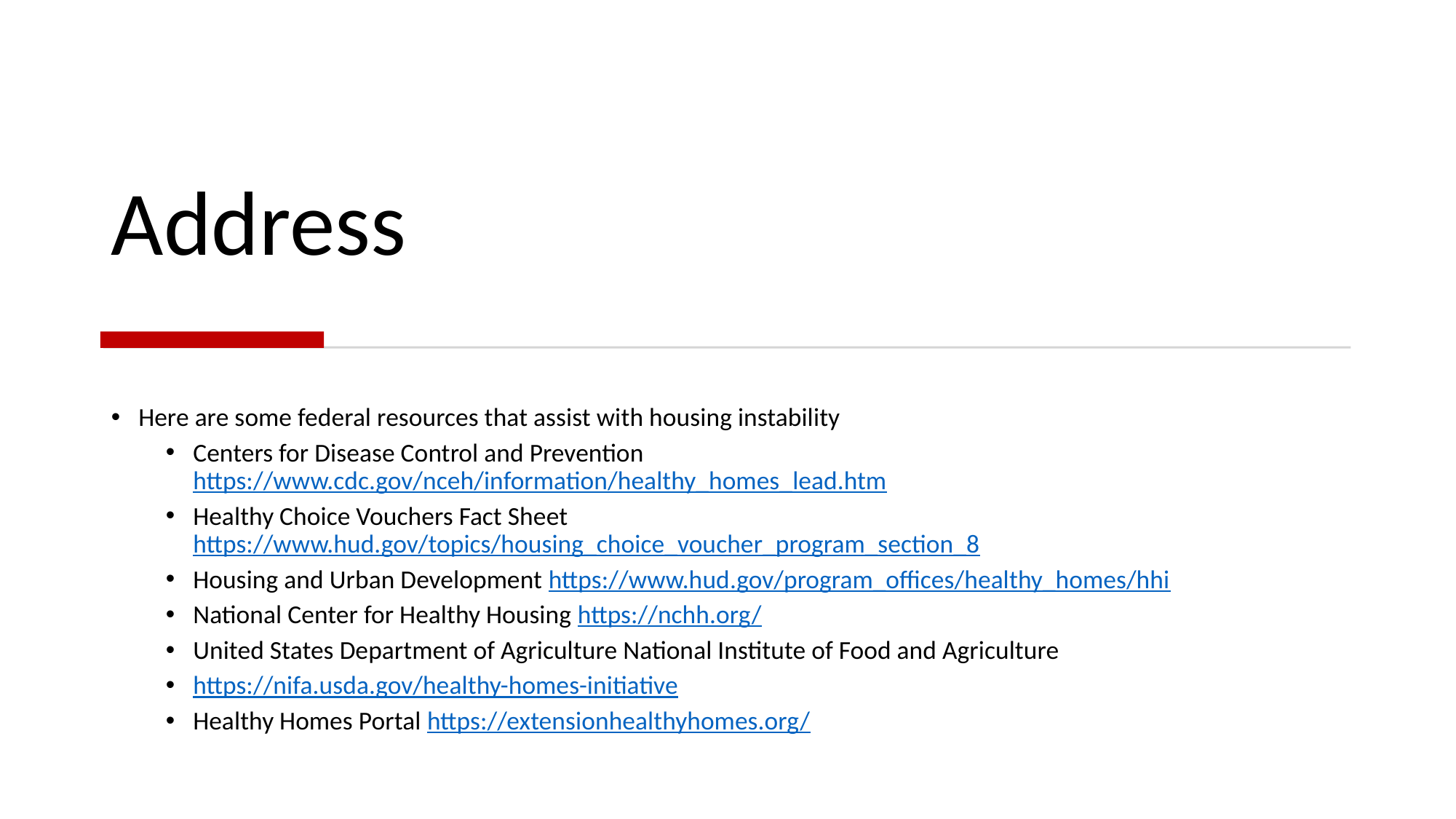

# Address

Here are some federal resources that assist with housing instability
Centers for Disease Control and Prevention https://www.cdc.gov/nceh/information/healthy_homes_lead.htm
Healthy Choice Vouchers Fact Sheet https://www.hud.gov/topics/housing_choice_voucher_program_section_8
Housing and Urban Development https://www.hud.gov/program_offices/healthy_homes/hhi
National Center for Healthy Housing https://nchh.org/
United States Department of Agriculture National Institute of Food and Agriculture
https://nifa.usda.gov/healthy-homes-initiative
Healthy Homes Portal https://extensionhealthyhomes.org/